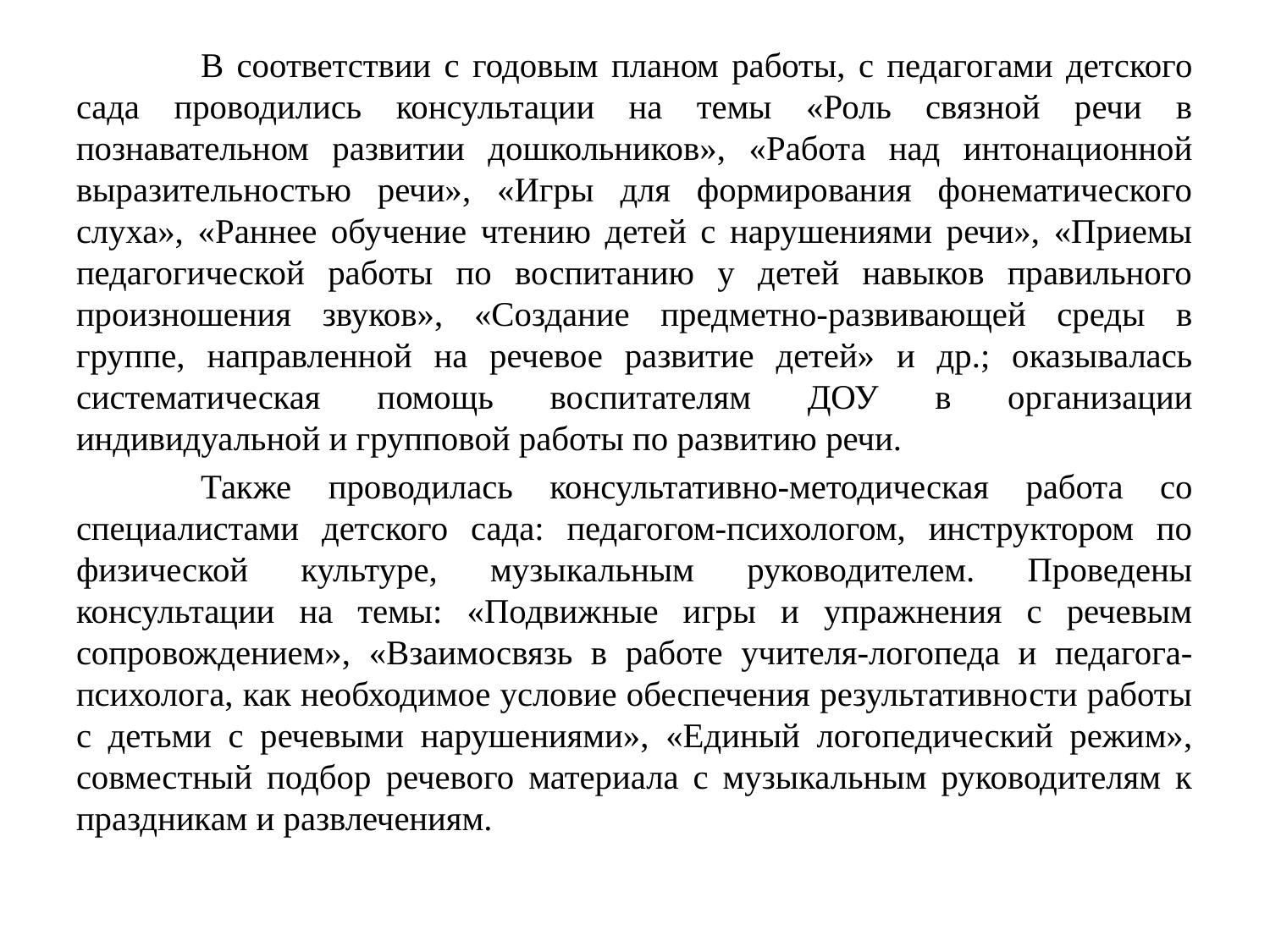

В соответствии с годовым планом работы, с педагогами детского сада проводились консультации на темы «Роль связной речи в познавательном развитии дошкольников», «Работа над интонационной выразительностью речи», «Игры для формирования фонематического слуха», «Раннее обучение чтению детей с нарушениями речи», «Приемы педагогической работы по воспитанию у детей навыков правильного произношения звуков», «Создание предметно-развивающей среды в группе, направленной на речевое развитие детей» и др.; оказывалась систематическая помощь воспитателям ДОУ в организации индивидуальной и групповой работы по развитию речи.
	Также проводилась консультативно-методическая работа со специалистами детского сада: педагогом-психологом, инструктором по физической культуре, музыкальным руководителем. Проведены консультации на темы: «Подвижные игры и упражнения с речевым сопровождением», «Взаимосвязь в работе учителя-логопеда и педагога-психолога, как необходимое условие обеспечения результативности работы с детьми с речевыми нарушениями», «Единый логопедический режим», совместный подбор речевого материала с музыкальным руководителям к праздникам и развлечениям.